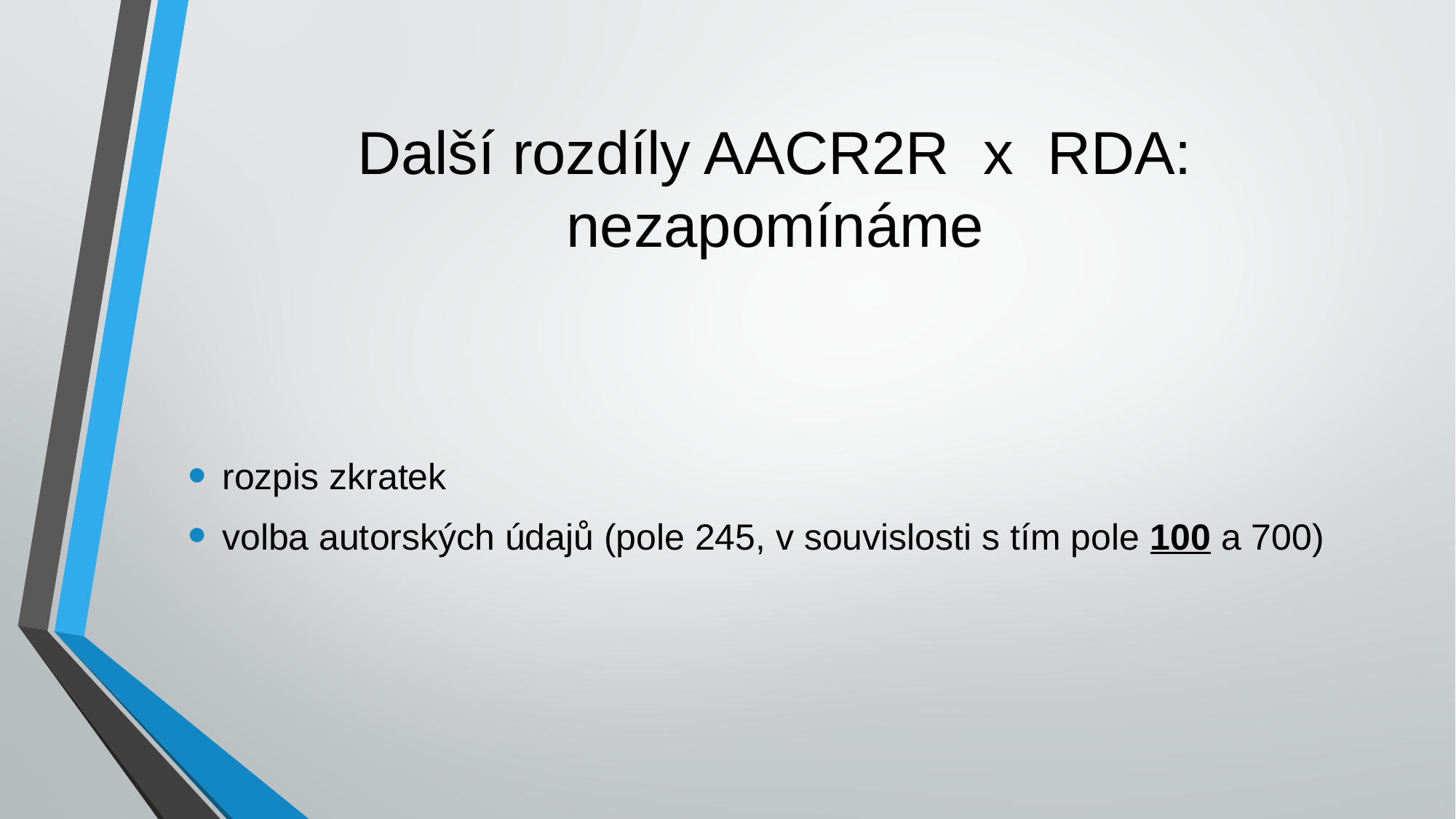

# Další rozdíly AACR2R  x  RDA: nezapomínáme
rozpis zkratek
volba autorských údajů (pole 245, v souvislosti s tím pole 100 a 700)